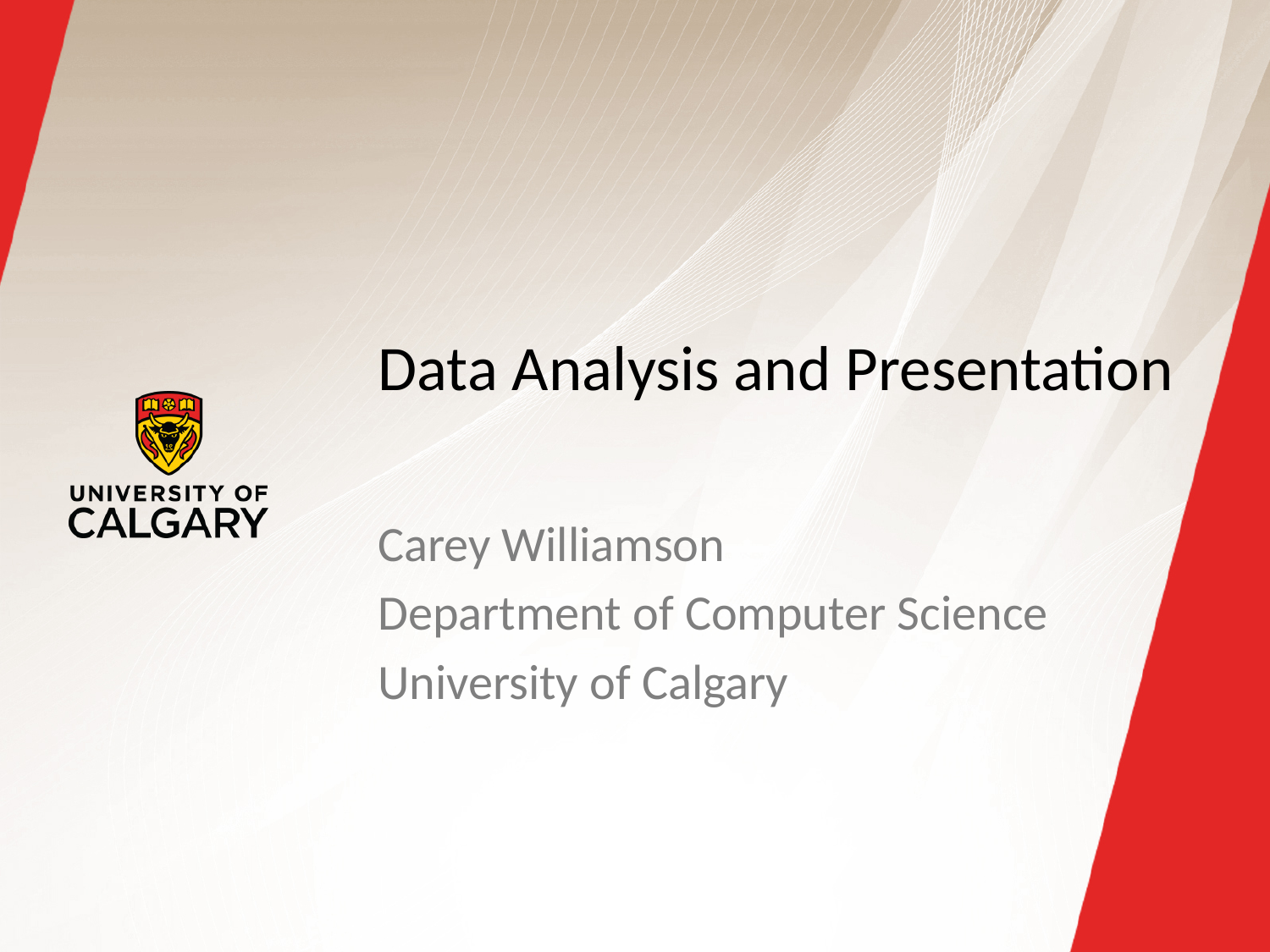

# Data Analysis and Presentation
Carey Williamson
Department of Computer Science
University of Calgary